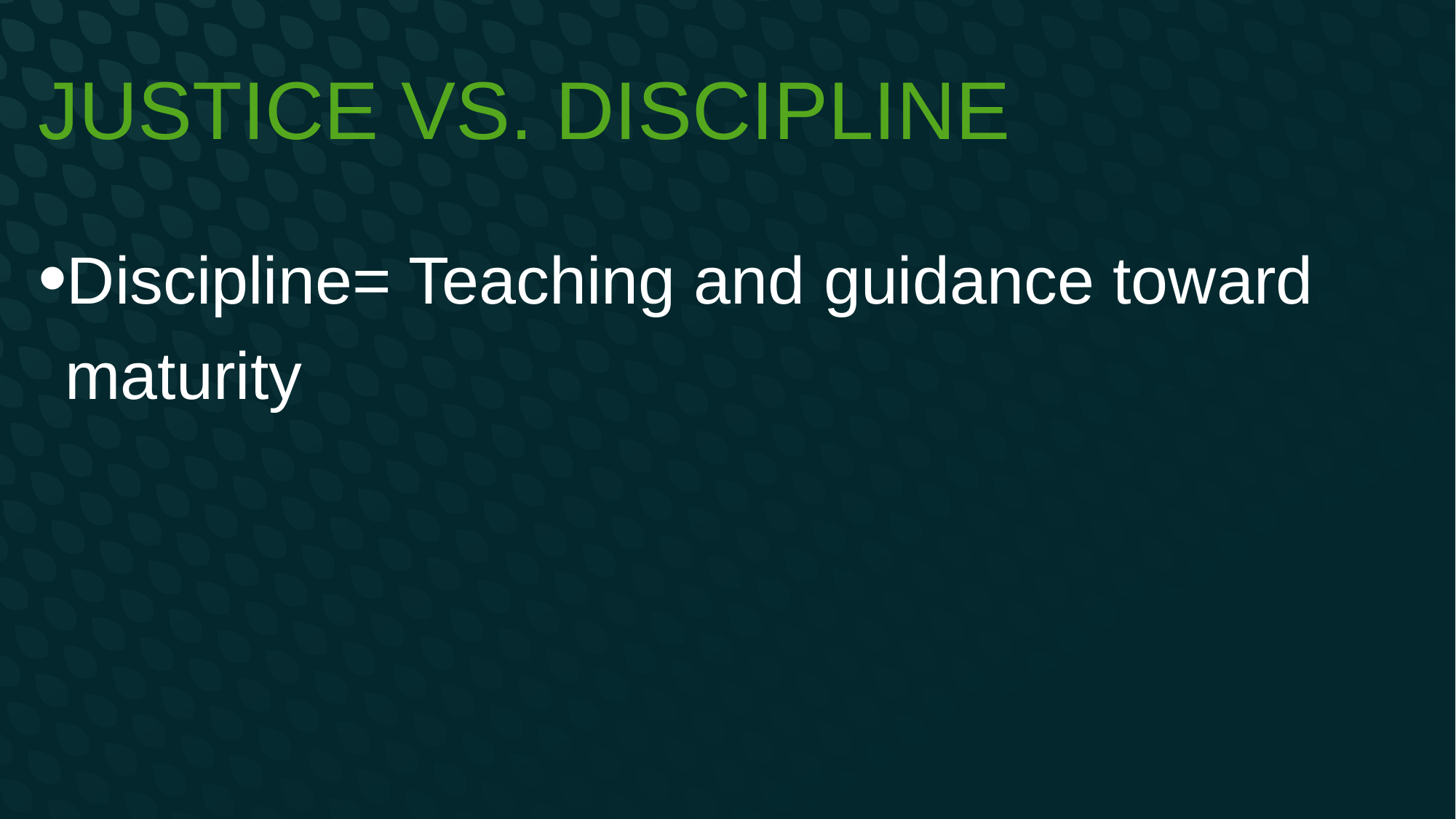

# Justice vs. Discipline
Discipline= Teaching and guidance toward maturity